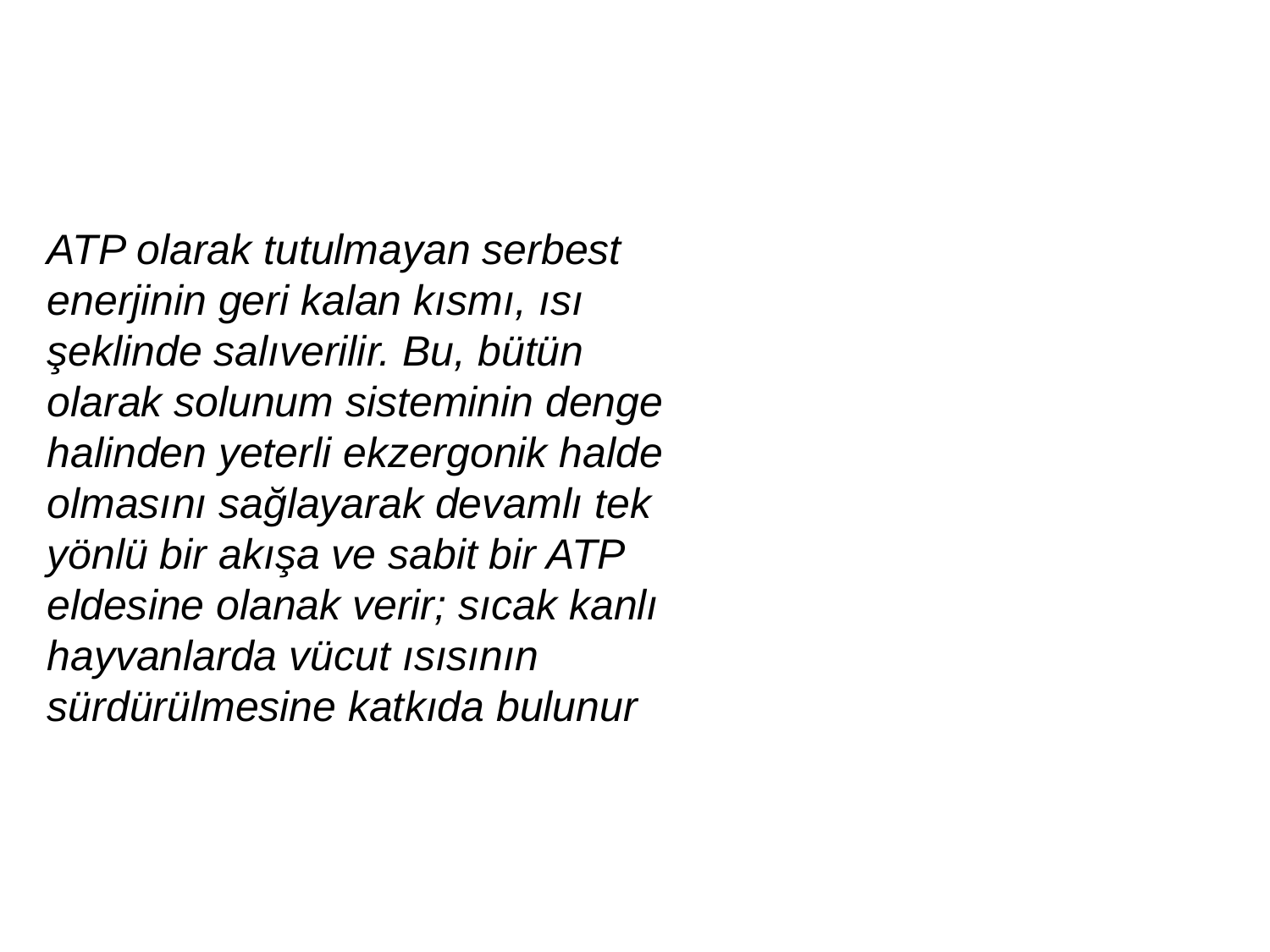

ATP olarak tutulmayan serbest enerjinin geri kalan kısmı, ısı şeklinde salıverilir. Bu, bütün olarak solunum sisteminin denge halinden yeterli ekzergonik halde olmasını sağlayarak devamlı tek yönlü bir akışa ve sabit bir ATP eldesine olanak verir; sıcak kanlı hayvanlarda vücut ısısının sürdürülmesine katkıda bulunur